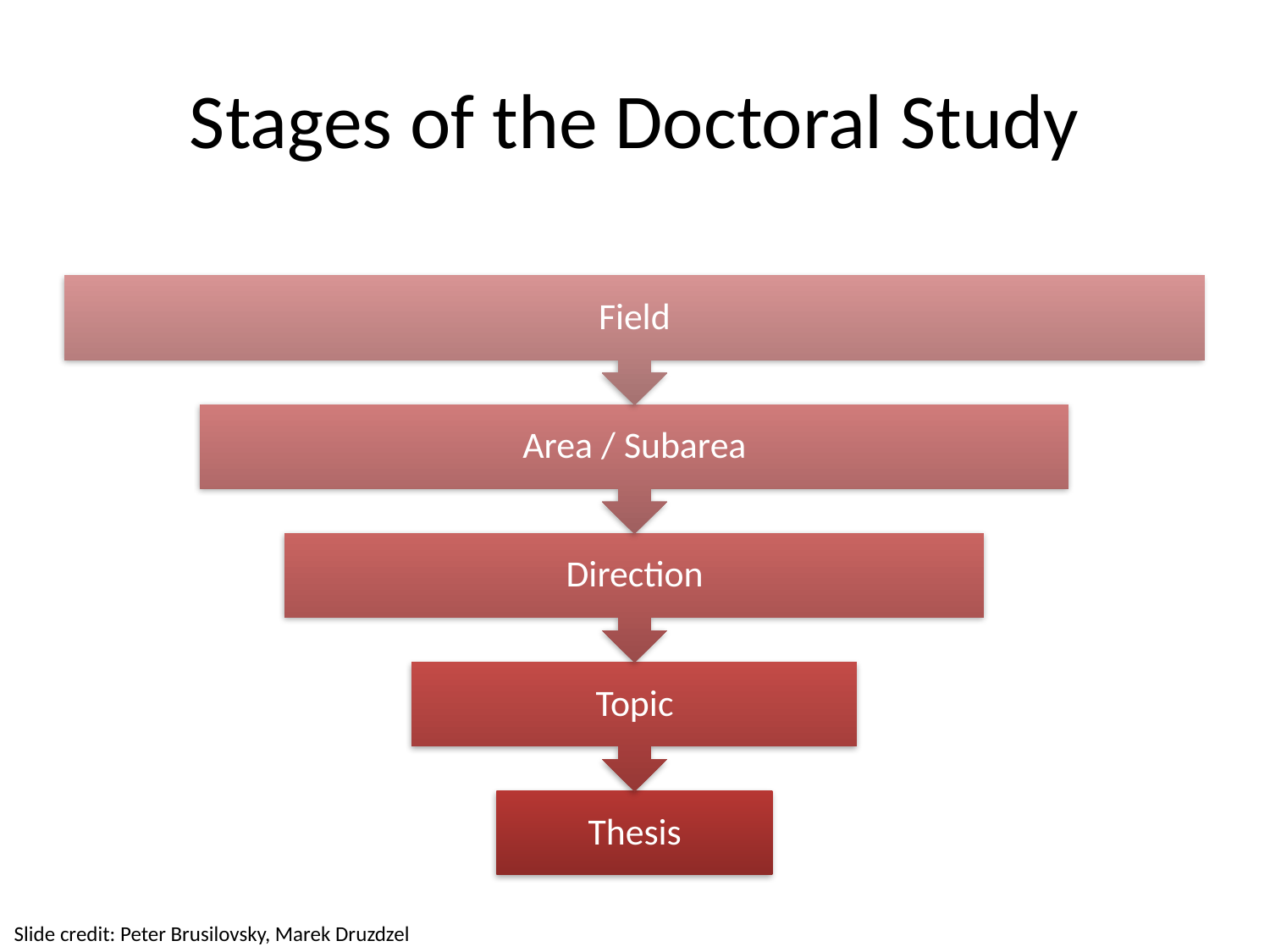

# Stages of the Doctoral Study
Thesis
Topic
Direction
Area / Subarea
Field
Slide credit: Peter Brusilovsky, Marek Druzdzel